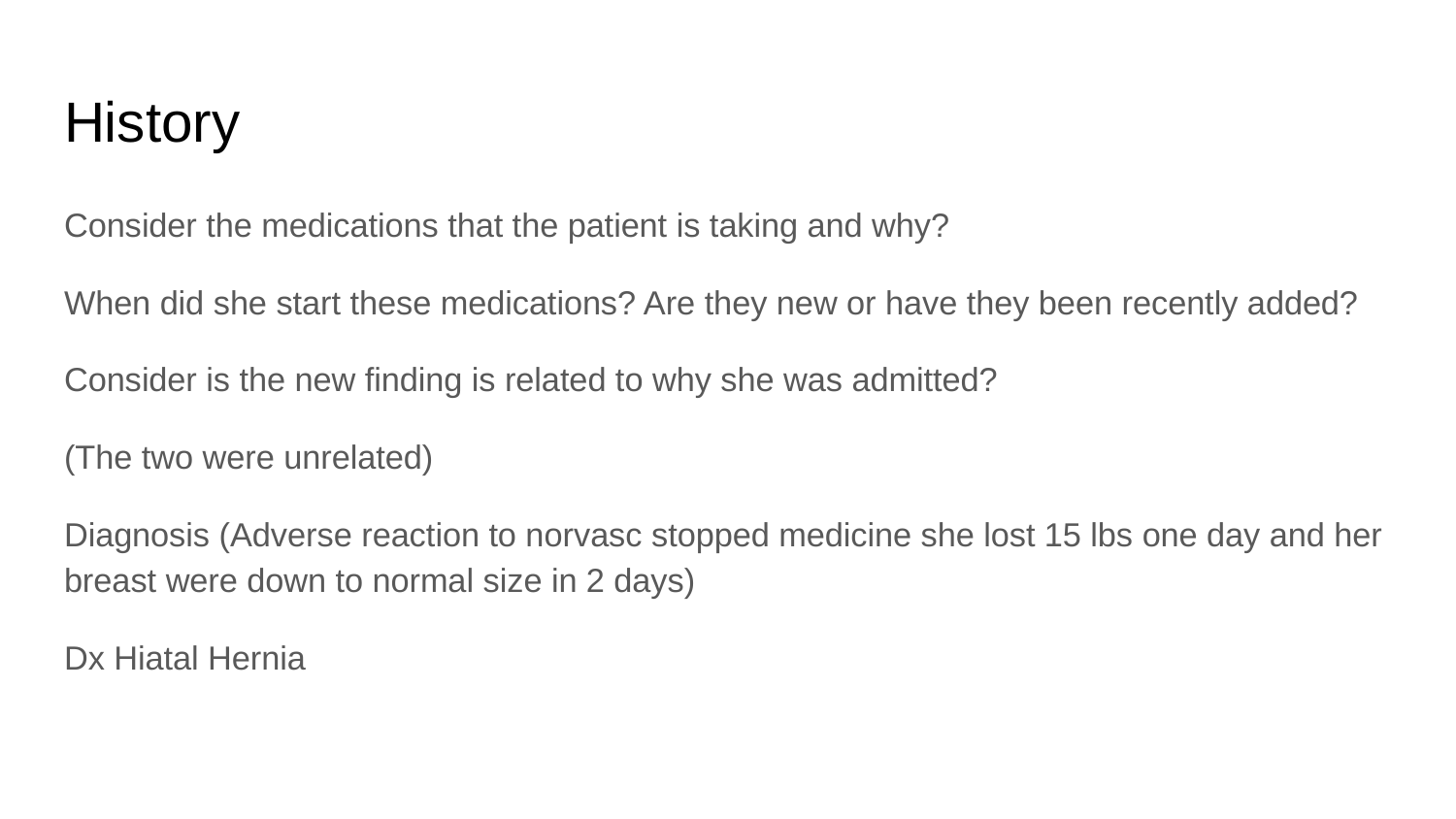

# History
Consider the medications that the patient is taking and why?
When did she start these medications? Are they new or have they been recently added?
Consider is the new finding is related to why she was admitted?
(The two were unrelated)
Diagnosis (Adverse reaction to norvasc stopped medicine she lost 15 lbs one day and her breast were down to normal size in 2 days)
Dx Hiatal Hernia